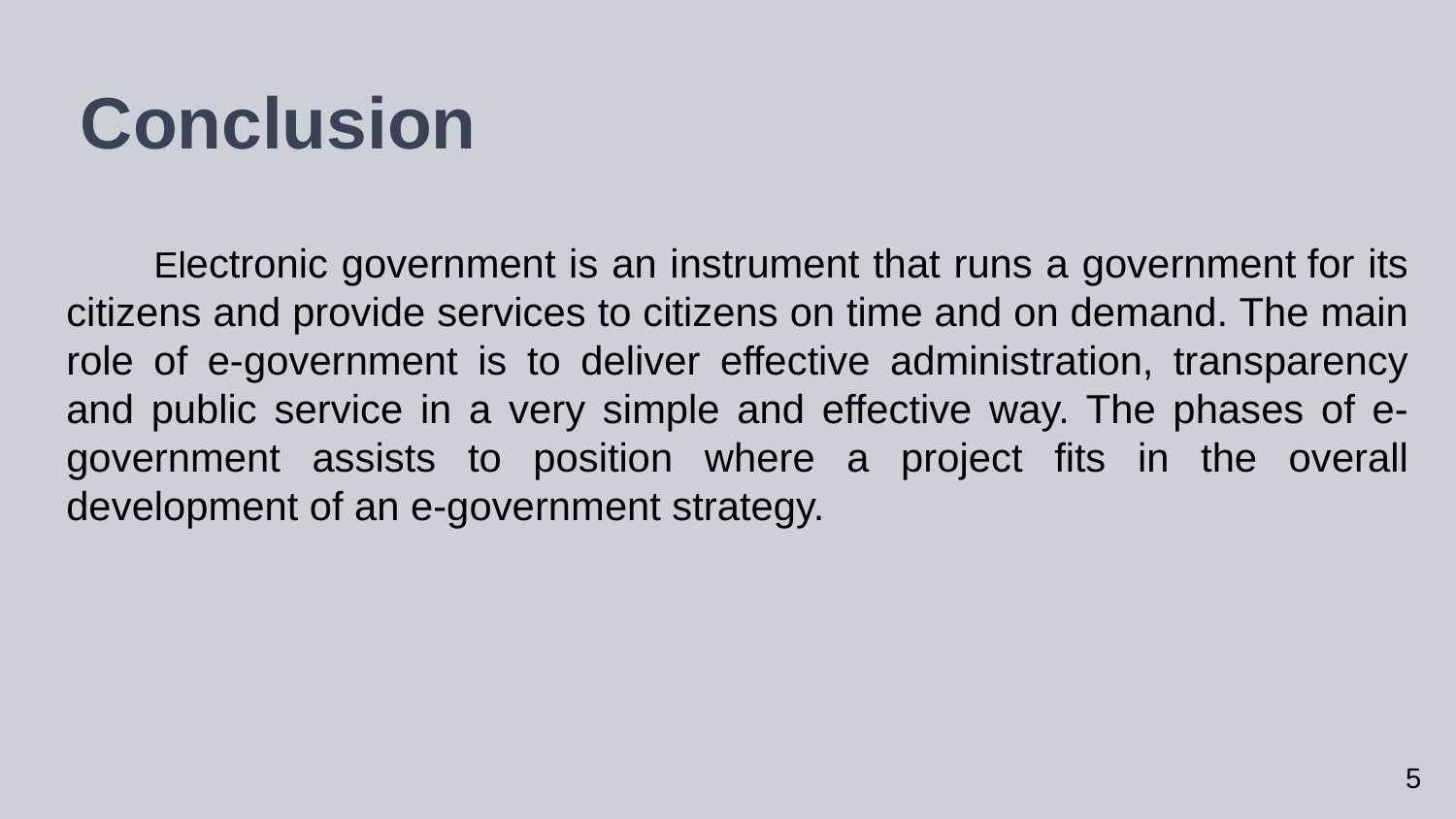

Conclusion
       Electronic government is an instrument that runs a government for its citizens and provide services to citizens on time and on demand. The main role of e-government is to deliver effective administration, transparency and public service in a very simple and effective way. The phases of e-government assists to position where a project fits in the overall development of an e-government strategy.
5